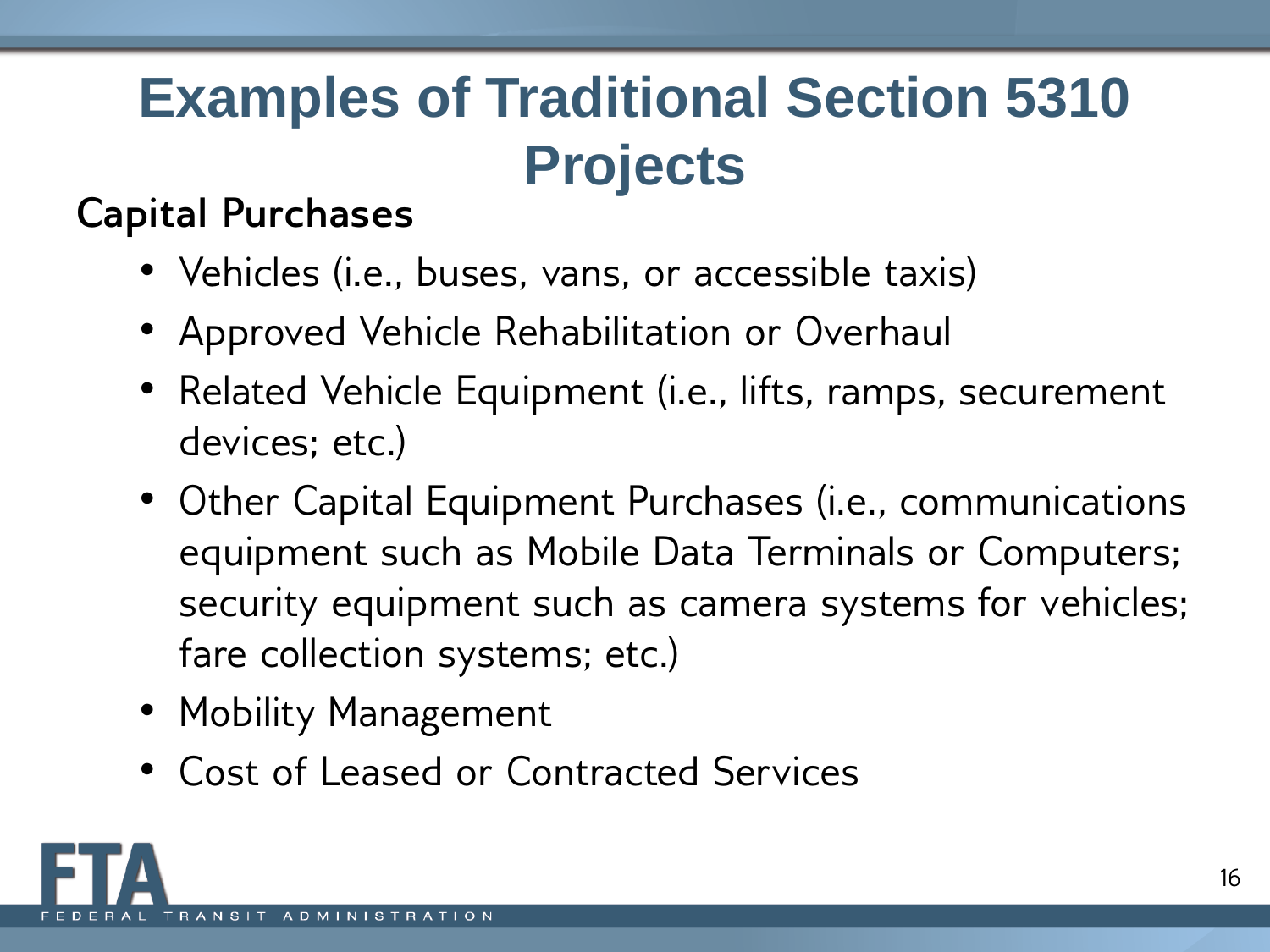

# Examples of Traditional Section 5310 Projects
Capital Purchases
Vehicles (i.e., buses, vans, or accessible taxis)
Approved Vehicle Rehabilitation or Overhaul
Related Vehicle Equipment (i.e., lifts, ramps, securement devices; etc.)
Other Capital Equipment Purchases (i.e., communications equipment such as Mobile Data Terminals or Computers; security equipment such as camera systems for vehicles; fare collection systems; etc.)
Mobility Management
Cost of Leased or Contracted Services